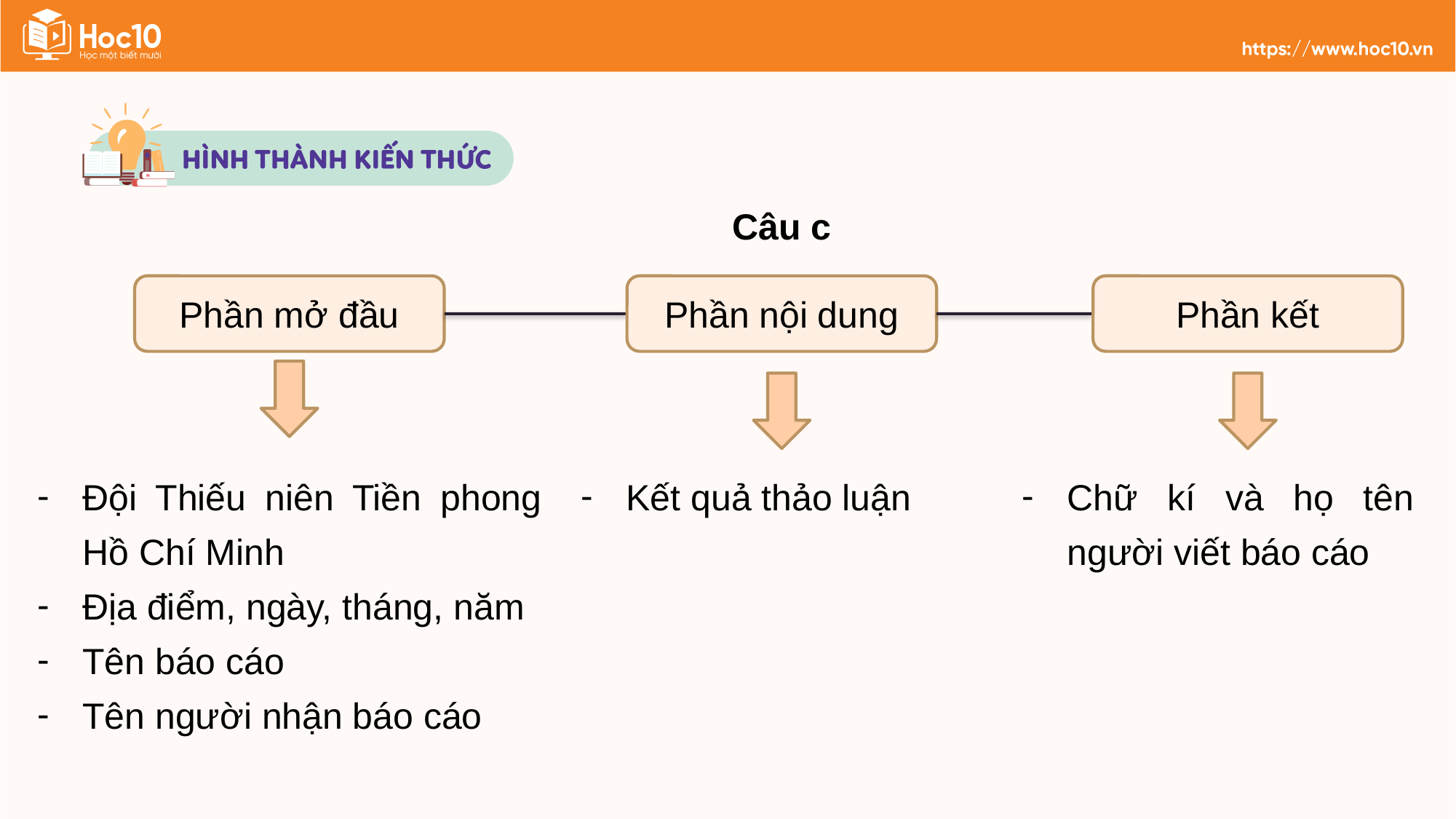

Câu c
Phần nội dung
Phần kết
Phần mở đầu

Đội Thiếu niên Tiền phong Hồ Chí Minh
Địa điểm, ngày, tháng, năm
Tên báo cáo
Tên người nhận báo cáo
Kết quả thảo luận
Chữ kí và họ tên người viết báo cáo